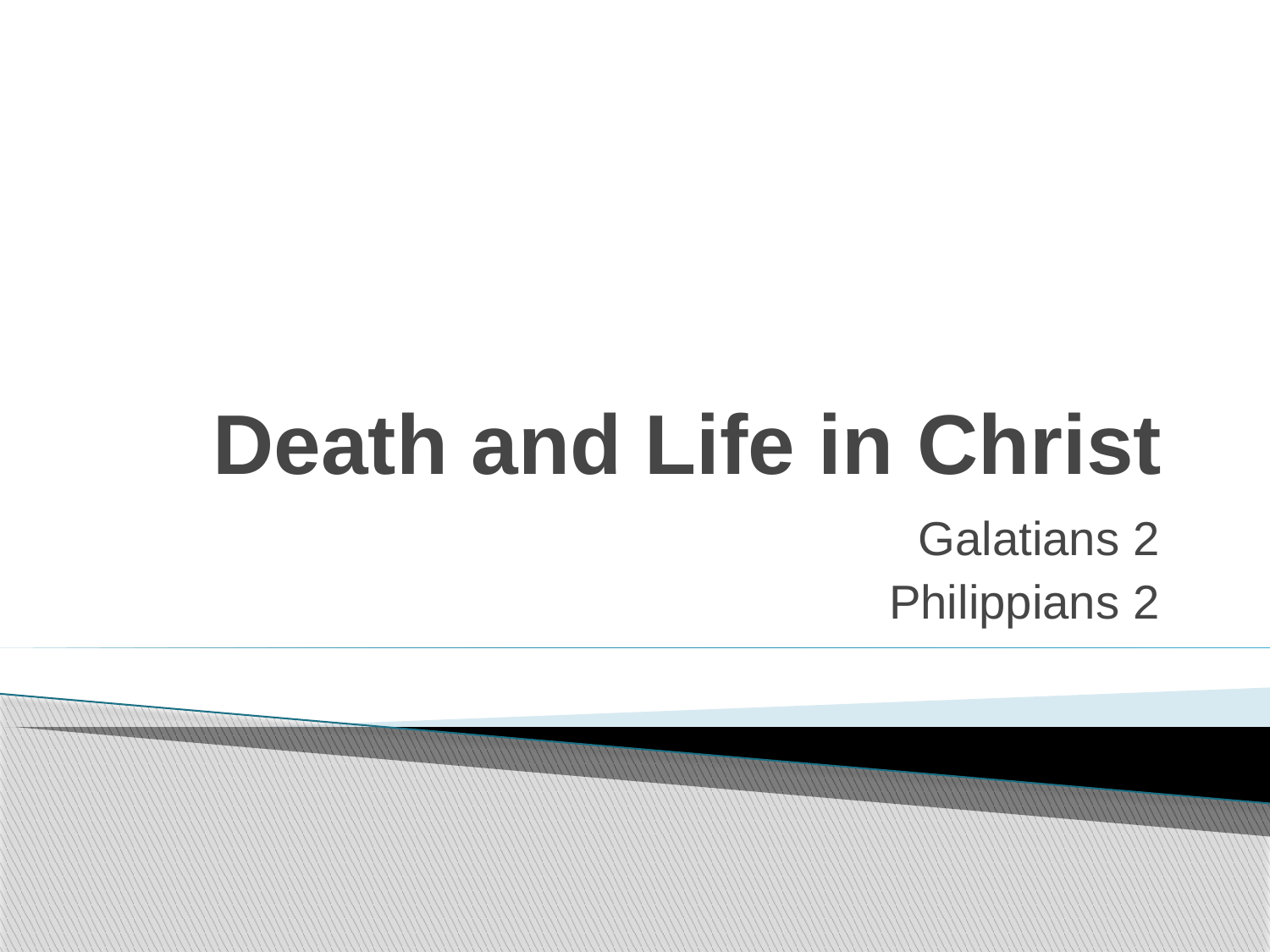

# Death and Life in Christ
Galatians 2
Philippians 2